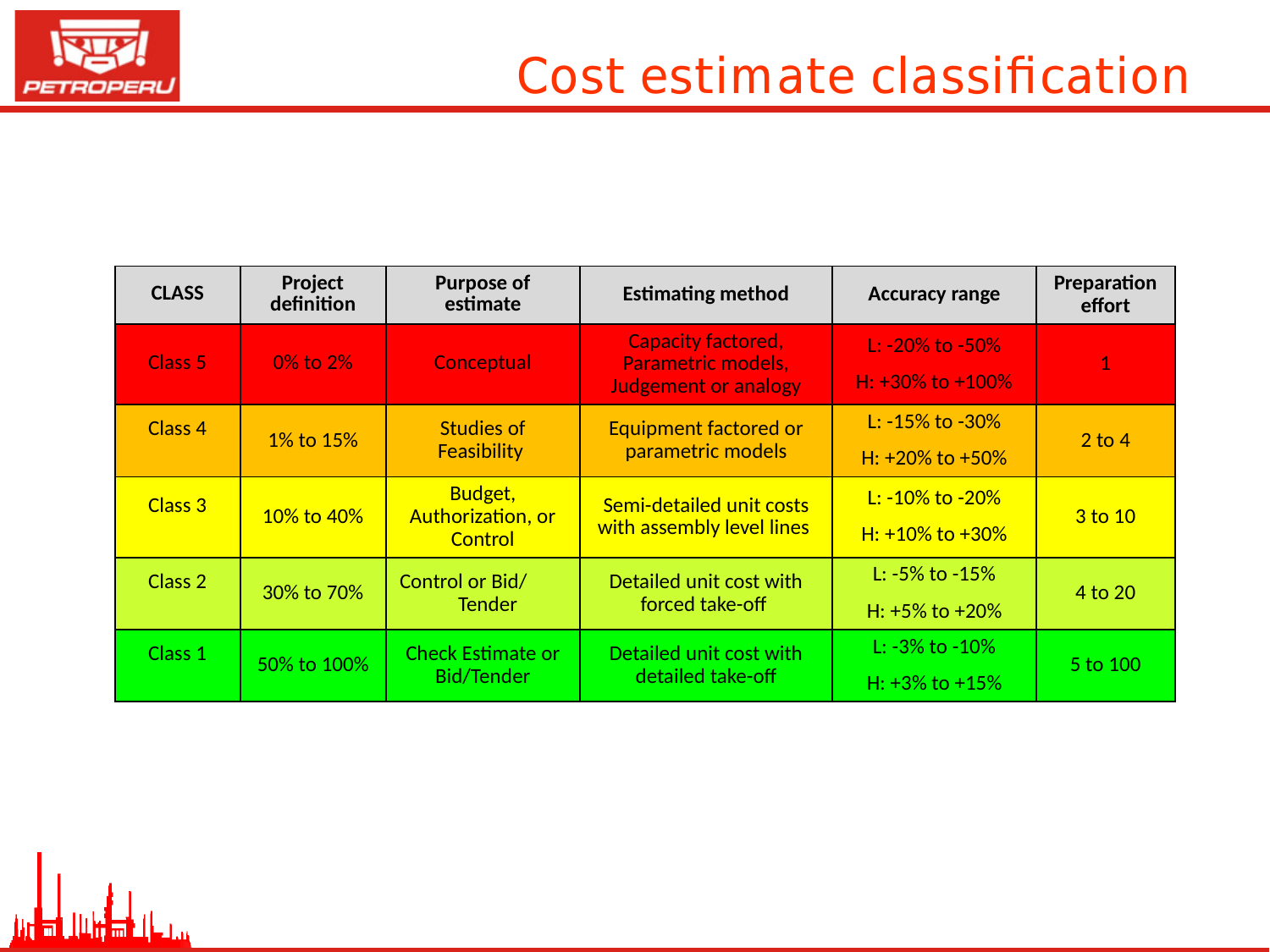

Cost estimate classification
| CLASS | Project definition | Purpose of estimate | Estimating method | Accuracy range | Preparation effort |
| --- | --- | --- | --- | --- | --- |
| Class 5 | 0% to 2% | Conceptual | Capacity factored, Parametric models, Judgement or analogy | L: -20% to -50% H: +30% to +100% | 1 |
| Class 4 | 1% to 15% | Studies of Feasibility | Equipment factored or parametric models | L: -15% to -30% H: +20% to +50% | 2 to 4 |
| Class 3 | 10% to 40% | Budget, Authorization, or Control | Semi-detailed unit costs with assembly level lines | L: -10% to -20% H: +10% to +30% | 3 to 10 |
| Class 2 | 30% to 70% | Control or Bid/ Tender | Detailed unit cost with forced take-off | L: -5% to -15% H: +5% to +20% | 4 to 20 |
| Class 1 | 50% to 100% | Check Estimate or Bid/Tender | Detailed unit cost with detailed take-off | L: -3% to -10% H: +3% to +15% | 5 to 100 |